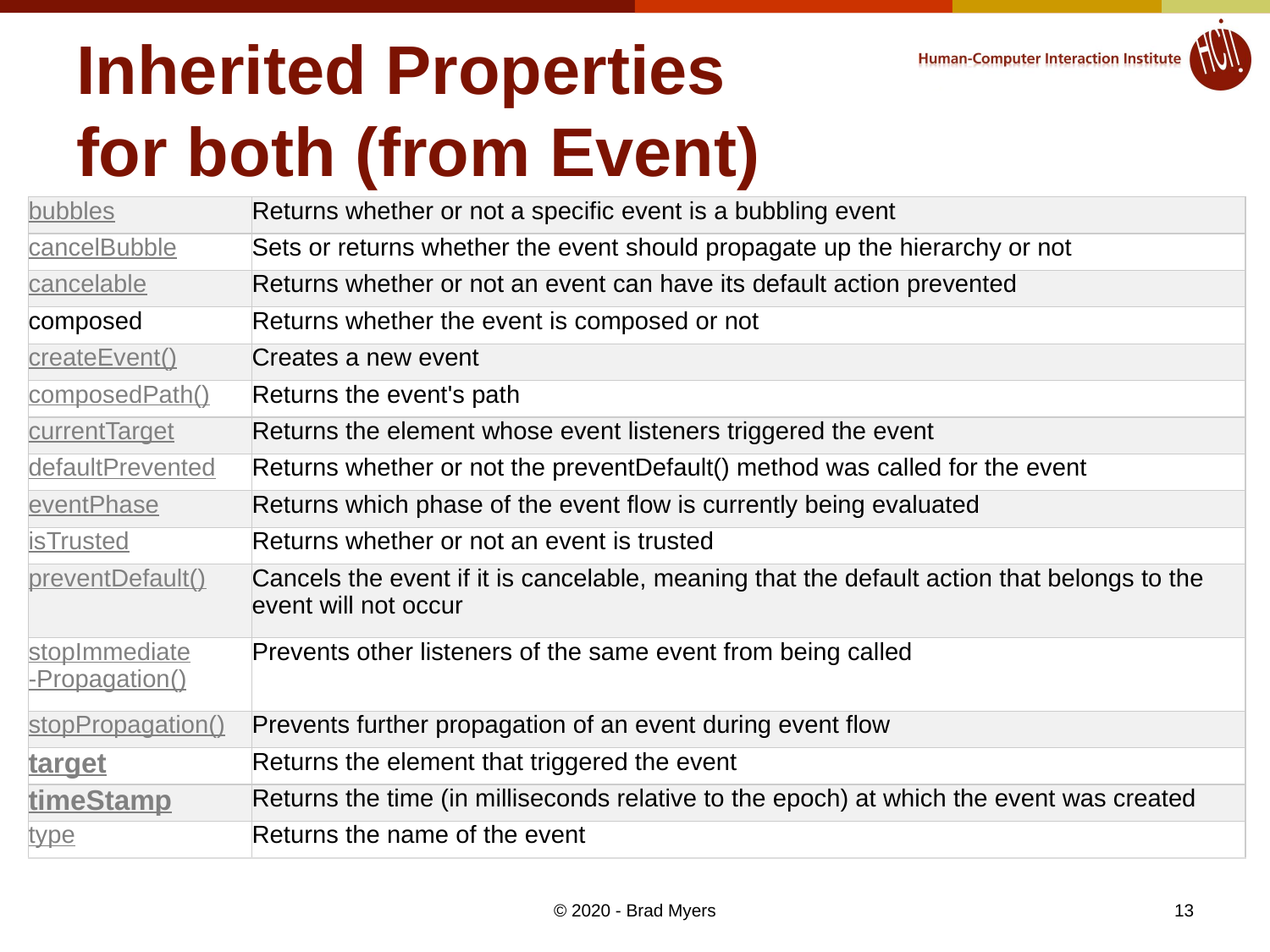

# Inherited Properties for both (from Event)
| bubbles | Returns whether or not a specific event is a bubbling event |
| --- | --- |
| cancelBubble | Sets or returns whether the event should propagate up the hierarchy or not |
| cancelable | Returns whether or not an event can have its default action prevented |
| composed | Returns whether the event is composed or not |
| createEvent() | Creates a new event |
| composedPath() | Returns the event's path |
| currentTarget | Returns the element whose event listeners triggered the event |
| defaultPrevented | Returns whether or not the preventDefault() method was called for the event |
| eventPhase | Returns which phase of the event flow is currently being evaluated |
| isTrusted | Returns whether or not an event is trusted |
| preventDefault() | Cancels the event if it is cancelable, meaning that the default action that belongs to the event will not occur |
| stopImmediate-Propagation() | Prevents other listeners of the same event from being called |
| stopPropagation() | Prevents further propagation of an event during event flow |
| target | Returns the element that triggered the event |
| timeStamp | Returns the time (in milliseconds relative to the epoch) at which the event was created |
| type | Returns the name of the event |
© 2020 - Brad Myers
13